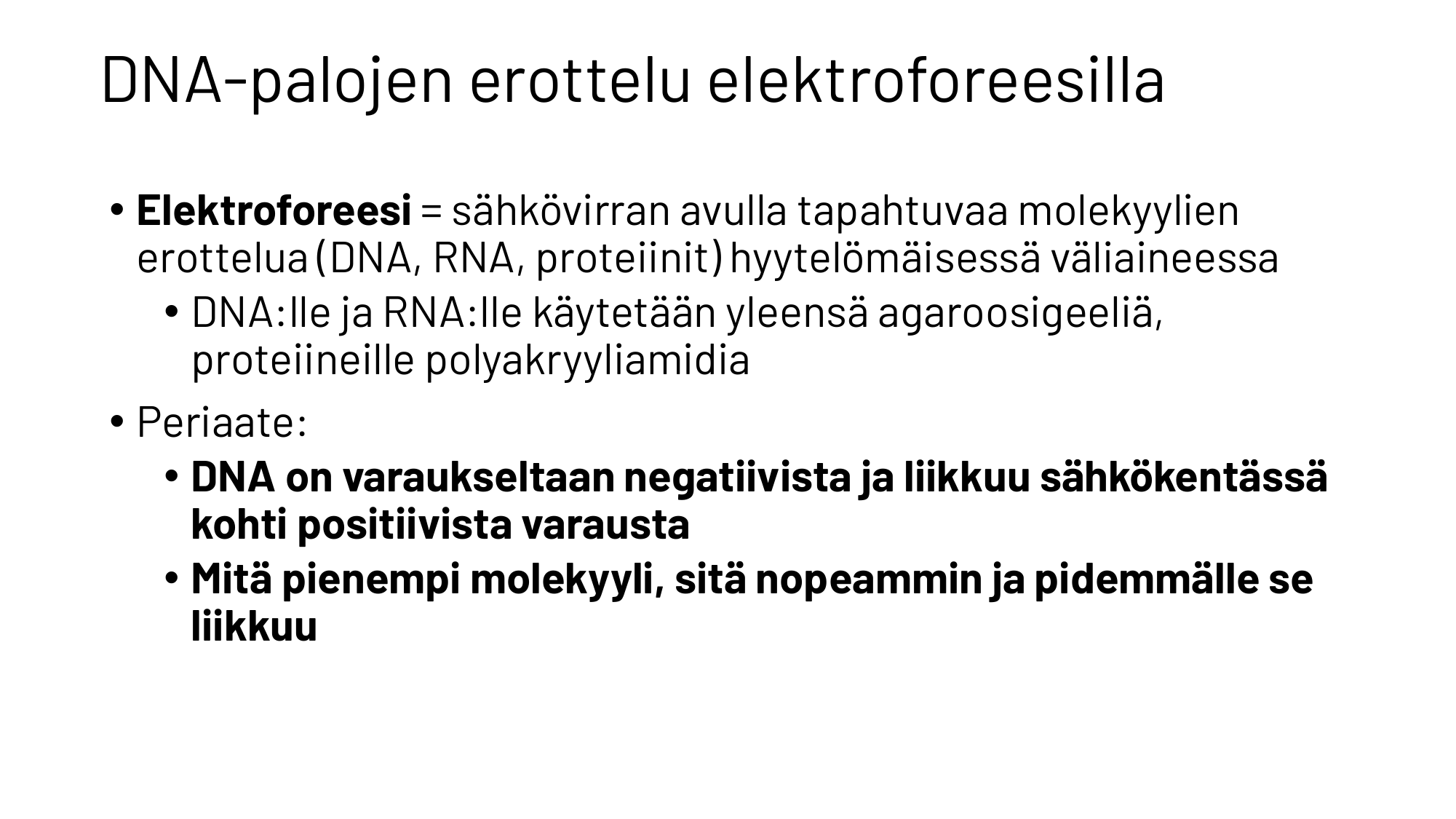

# DNA-palojen erottelu elektroforeesilla
Elektroforeesi = sähkövirran avulla tapahtuvaa molekyylien erottelua (DNA, RNA, proteiinit) hyytelömäisessä väliaineessa
DNA:lle ja RNA:lle käytetään yleensä agaroosigeeliä, proteiineille polyakryyliamidia
Periaate:
DNA on varaukseltaan negatiivista ja liikkuu sähkökentässä kohti positiivista varausta
Mitä pienempi molekyyli, sitä nopeammin ja pidemmälle se liikkuu